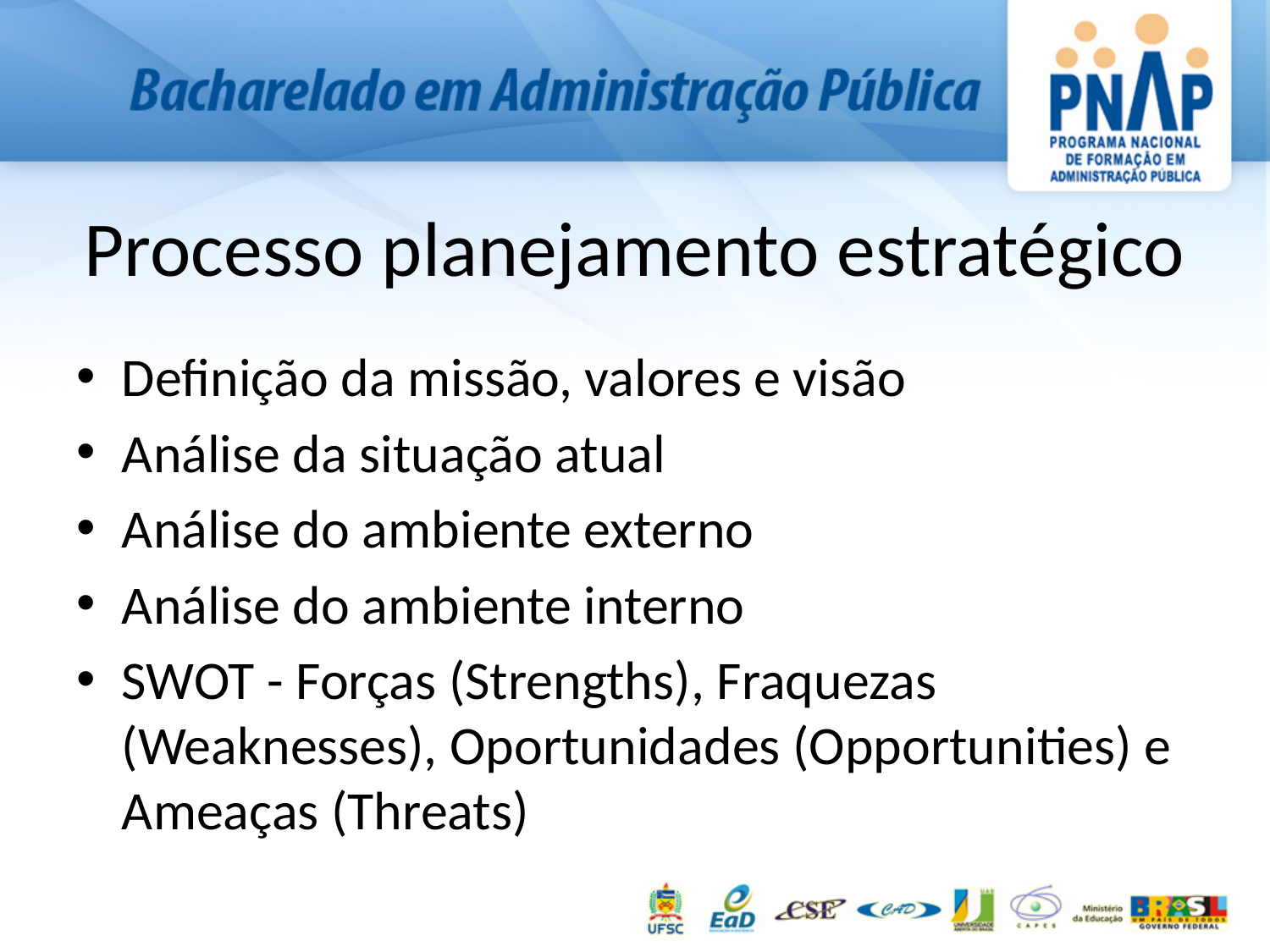

# Processo planejamento estratégico
Definição da missão, valores e visão
Análise da situação atual
Análise do ambiente externo
Análise do ambiente interno
SWOT - Forças (Strengths), Fraquezas (Weaknesses), Oportunidades (Opportunities) e Ameaças (Threats)